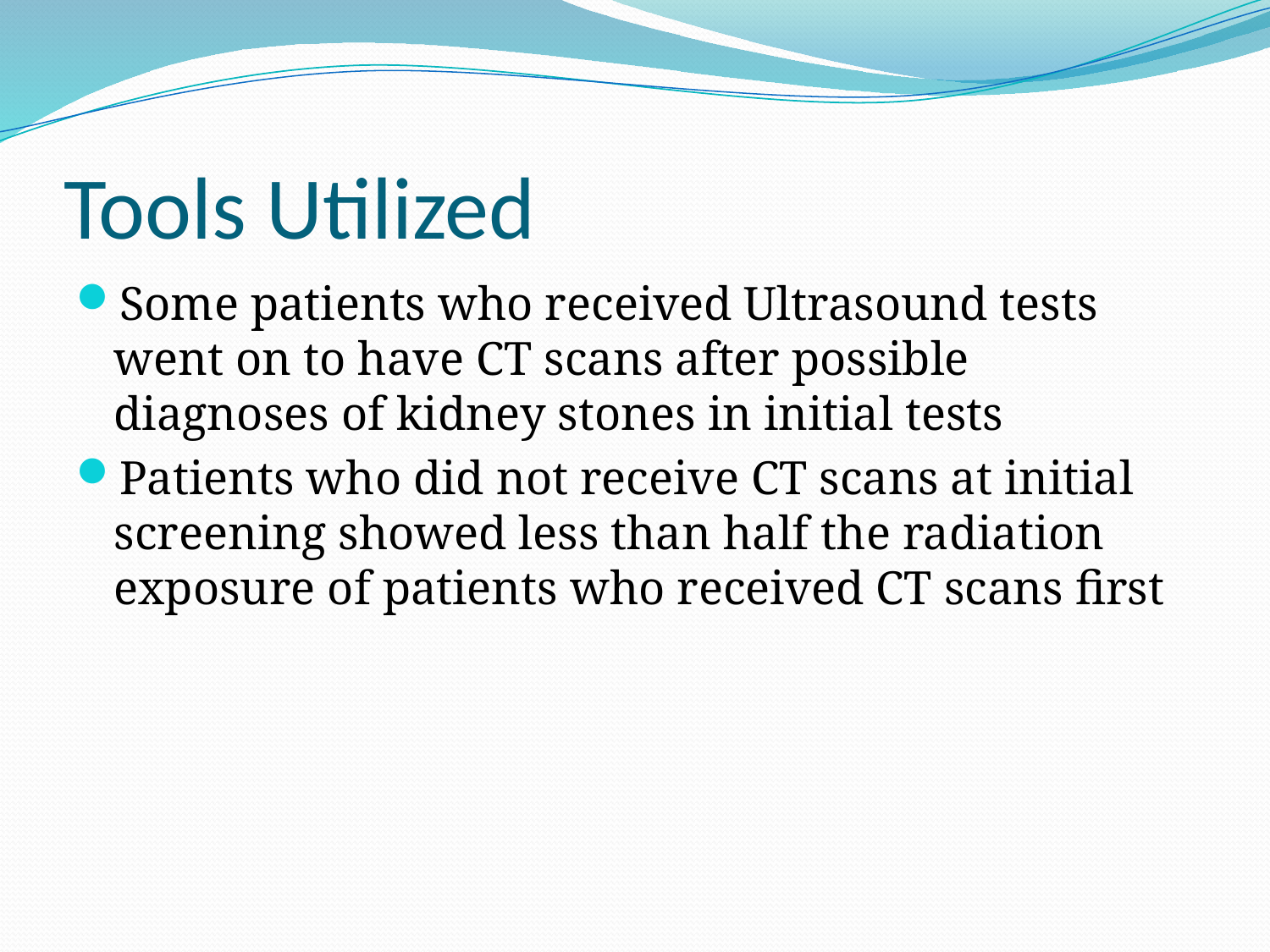

# Tools Utilized
Some patients who received Ultrasound tests went on to have CT scans after possible diagnoses of kidney stones in initial tests
Patients who did not receive CT scans at initial screening showed less than half the radiation exposure of patients who received CT scans first